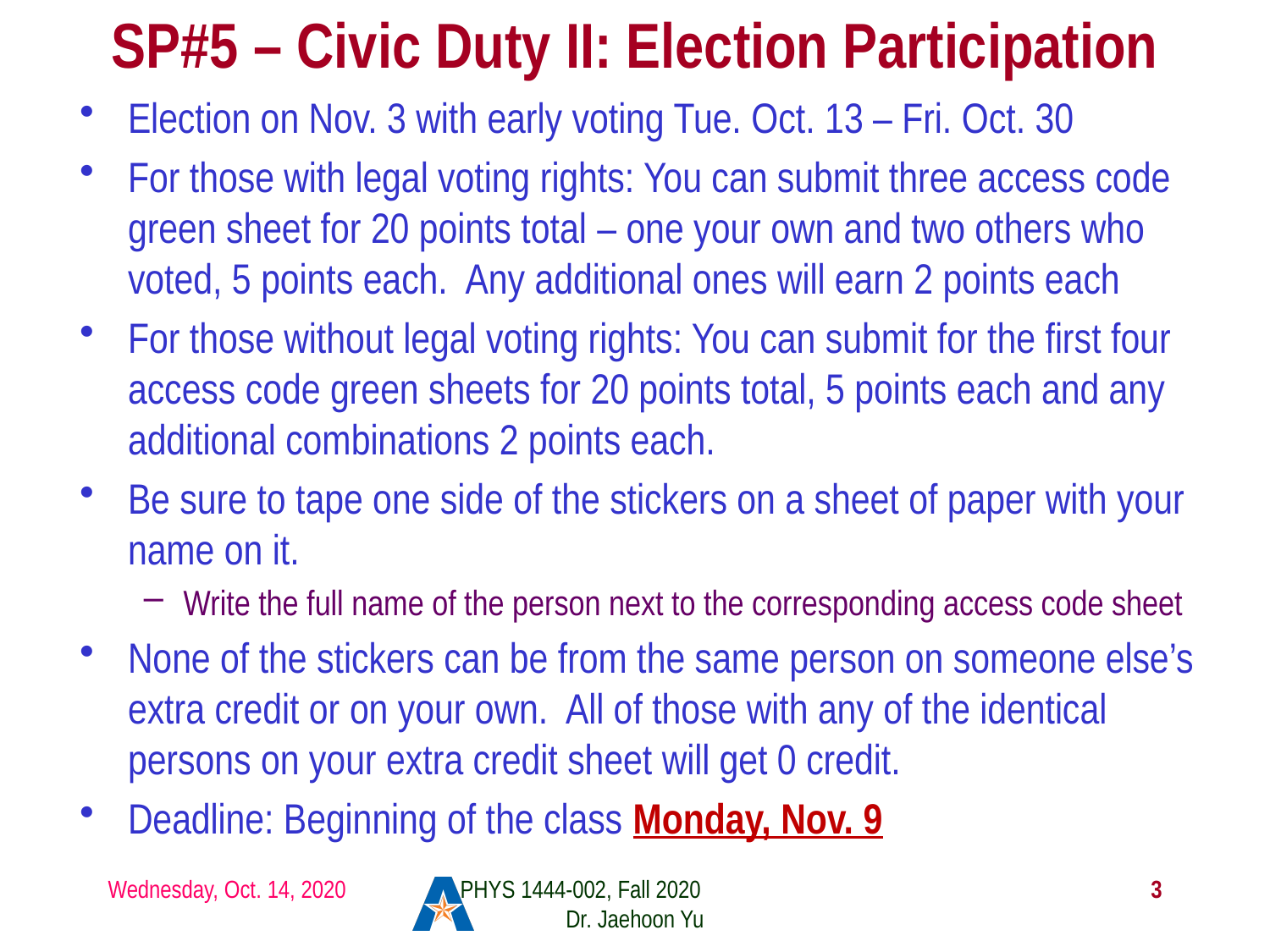

# SP#5 – Civic Duty II: Election Participation
Election on Nov. 3 with early voting Tue. Oct. 13 – Fri. Oct. 30
For those with legal voting rights: You can submit three access code green sheet for 20 points total – one your own and two others who voted, 5 points each.  Any additional ones will earn 2 points each
For those without legal voting rights: You can submit for the first four access code green sheets for 20 points total, 5 points each and any additional combinations 2 points each.
Be sure to tape one side of the stickers on a sheet of paper with your name on it.
Write the full name of the person next to the corresponding access code sheet
None of the stickers can be from the same person on someone else’s extra credit or on your own.  All of those with any of the identical persons on your extra credit sheet will get 0 credit.
Deadline: Beginning of the class Monday, Nov. 9
Wednesday, Oct. 14, 2020
PHYS 1444-002, Fall 2020                    Dr. Jaehoon Yu
3